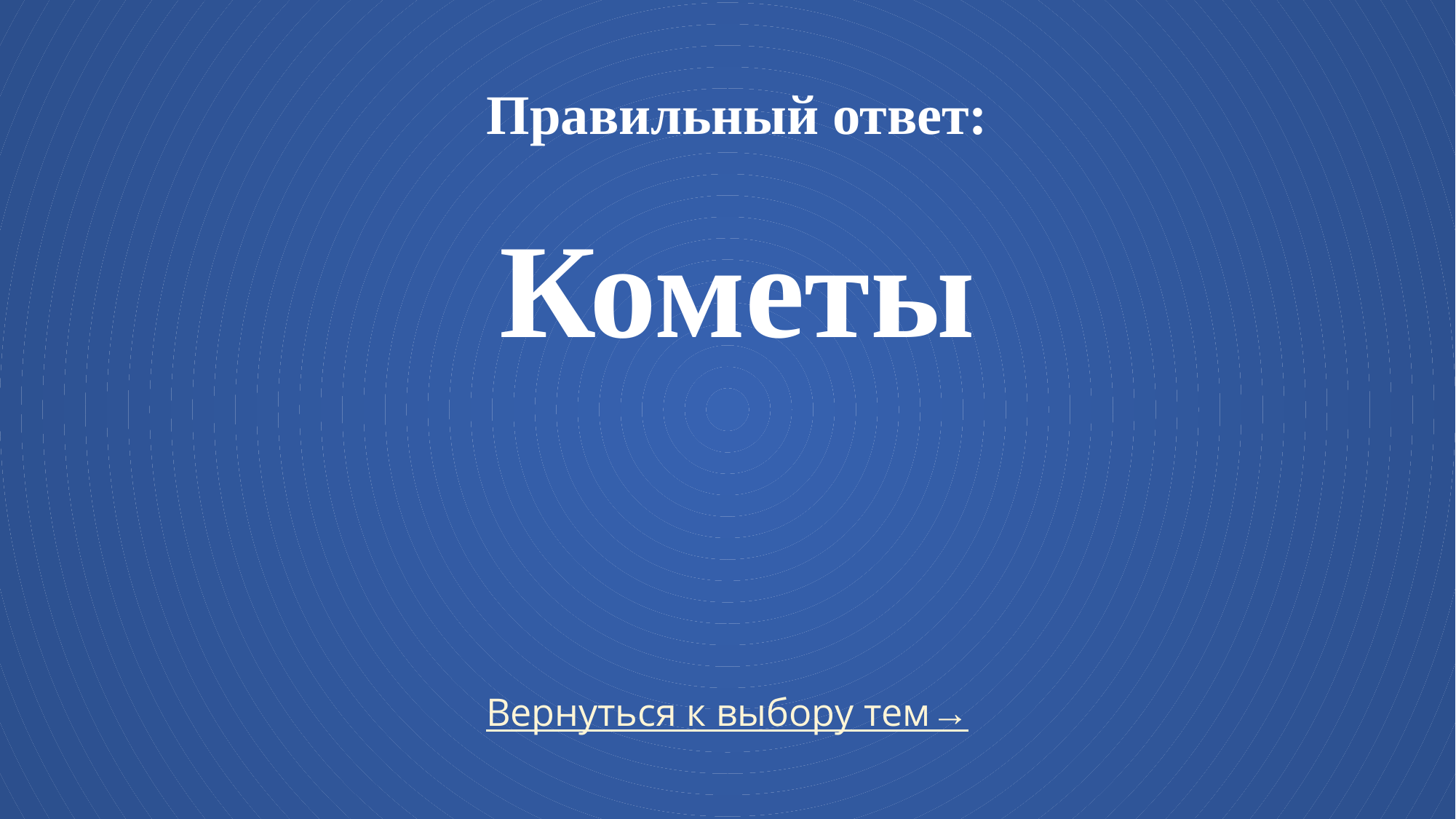

# Правильный ответ: Кометы
Вернуться к выбору тем→